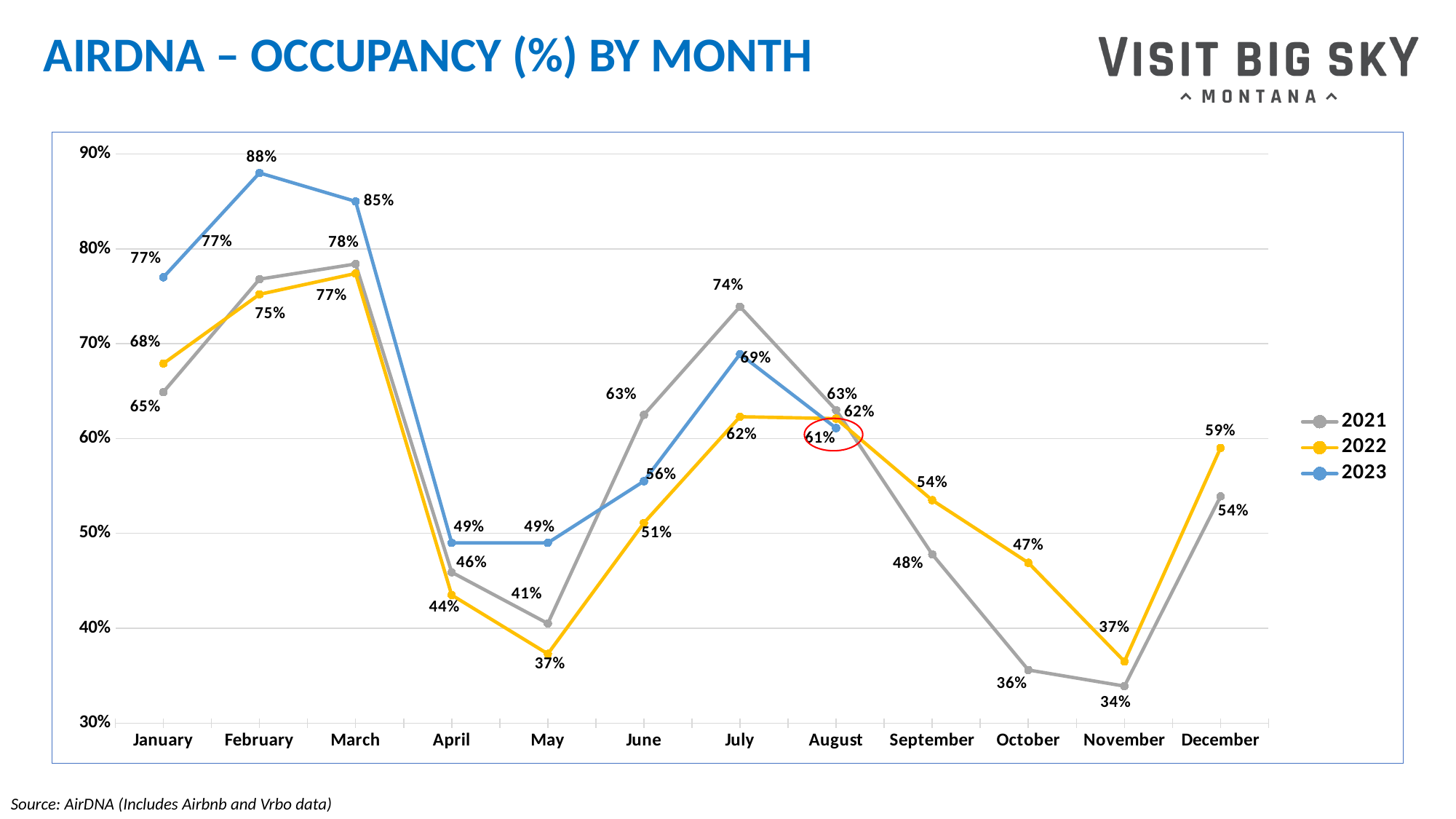

# AIRDNA – OCCUPANCY (%) BY MONTH

### Chart

| Category | 2021 | 2022 | 2023 |
|---|---|---|---|
| January | 0.649 | 0.679 | 0.77 |
| February | 0.768 | 0.752 | 0.88 |
| March | 0.784 | 0.774 | 0.85 |
| April | 0.459 | 0.435 | 0.49 |
| May | 0.405 | 0.373 | 0.49 |
| June | 0.625 | 0.511 | 0.555 |
| July | 0.739 | 0.623 | 0.689 |
| August | 0.63 | 0.621 | 0.611 |
| September | 0.478 | 0.535 | None |
| October | 0.356 | 0.469 | None |
| November | 0.339 | 0.365 | None |
| December | 0.539 | 0.59 | None |
Source: AirDNA (Includes Airbnb and Vrbo data)